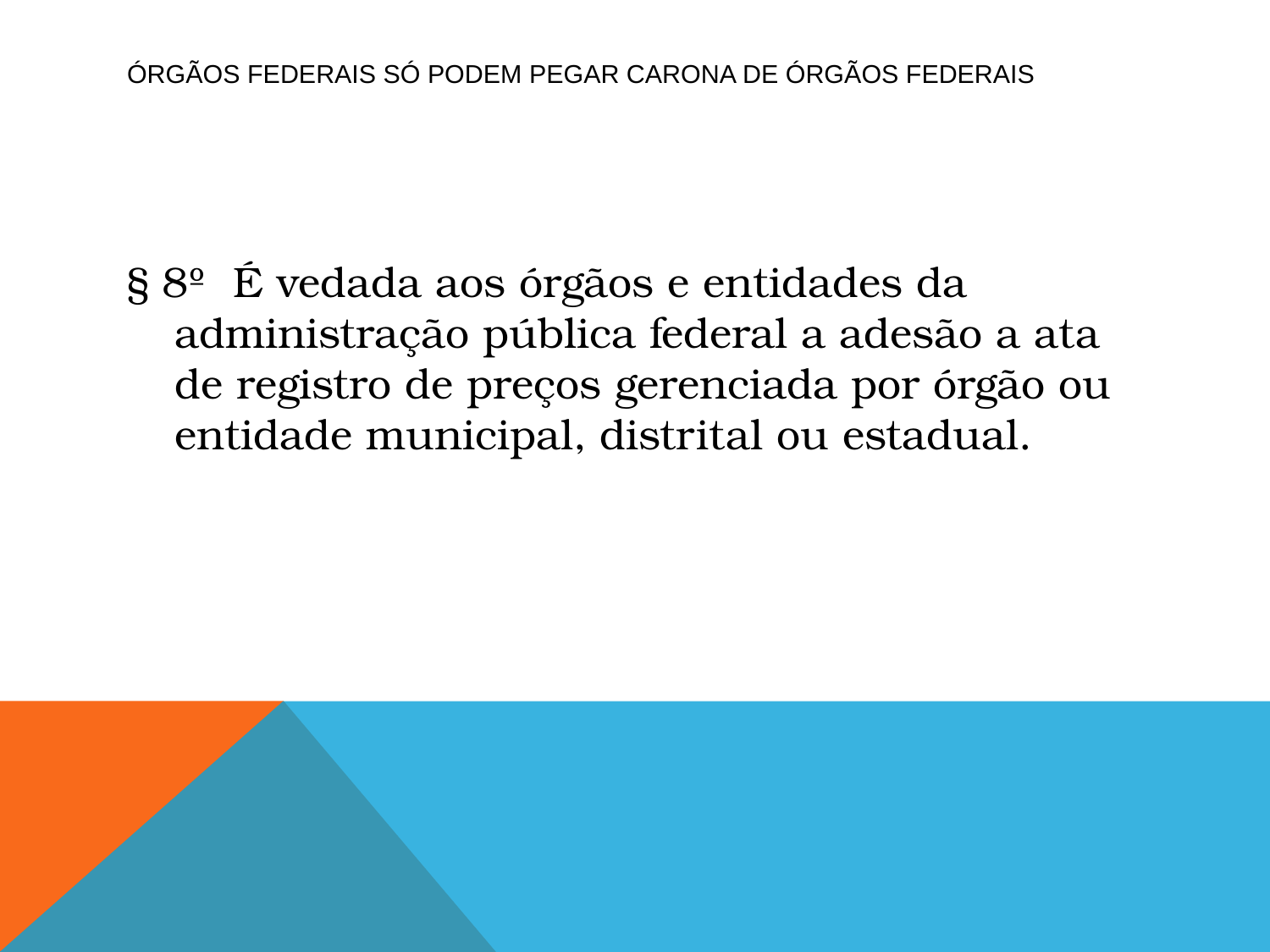

# Órgãos Federais só podem pegar Carona de Órgãos Federais

§ 8º  É vedada aos órgãos e entidades da administração pública federal a adesão a ata de registro de preços gerenciada por órgão ou entidade municipal, distrital ou estadual.